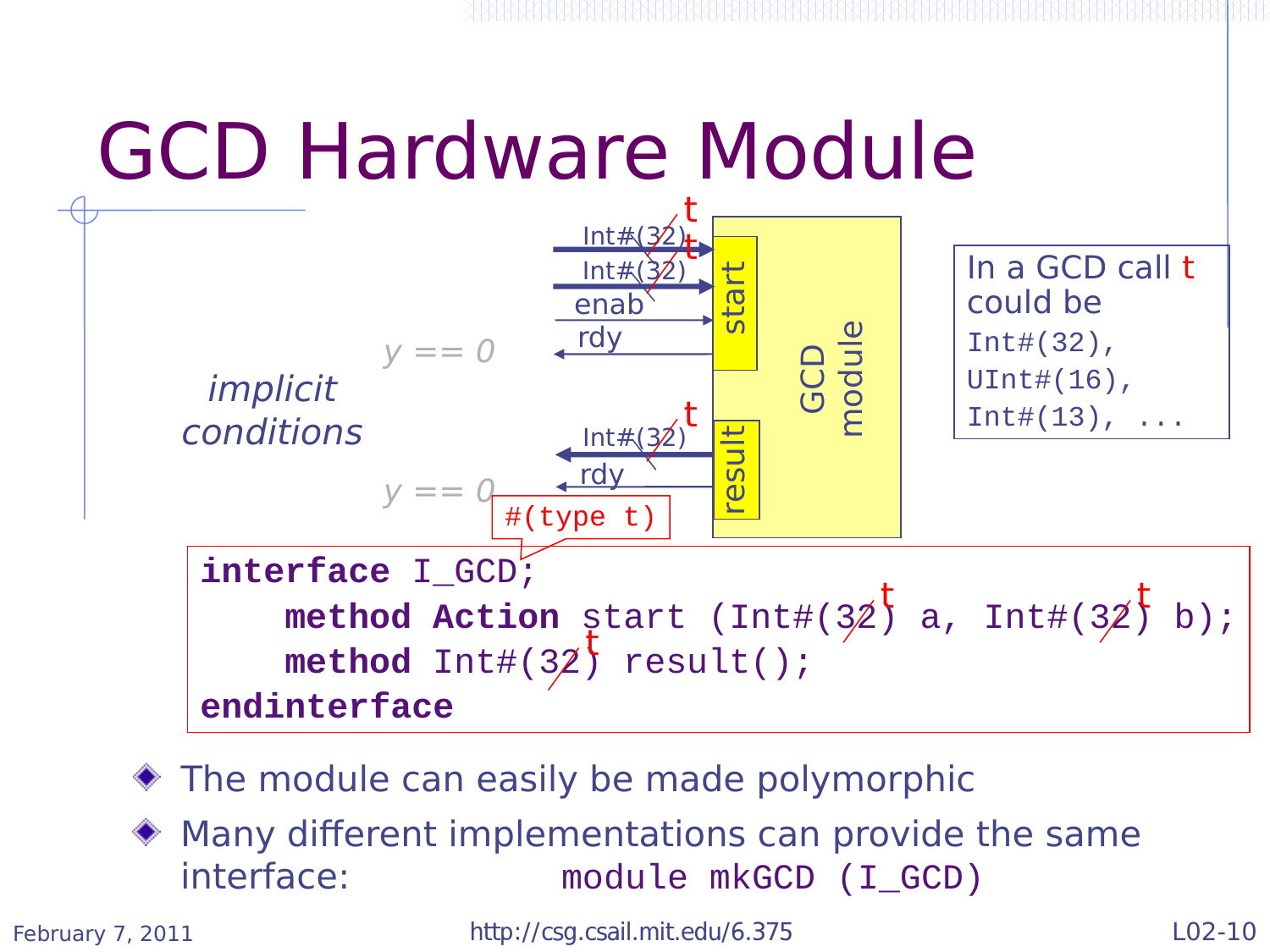

# GCD Hardware Module
t

t

t

#(type t)
t

t

t

Int#(32)

Int#(32)

start
enab

rdy

GCD
module

result
Int#(32)

rdy

In a GCD call t could be
Int#(32),
UInt#(16),
Int#(13), ...
y == 0
y == 0
implicit conditions
interface I_GCD;
    method Action start (Int#(32) a, Int#(32) b);
    method Int#(32) result();
endinterface
The module can easily be made polymorphic
Many different implementations can provide the same interface:		module mkGCD (I_GCD)
February 7, 2011
http://csg.csail.mit.edu/6.375
L02-10